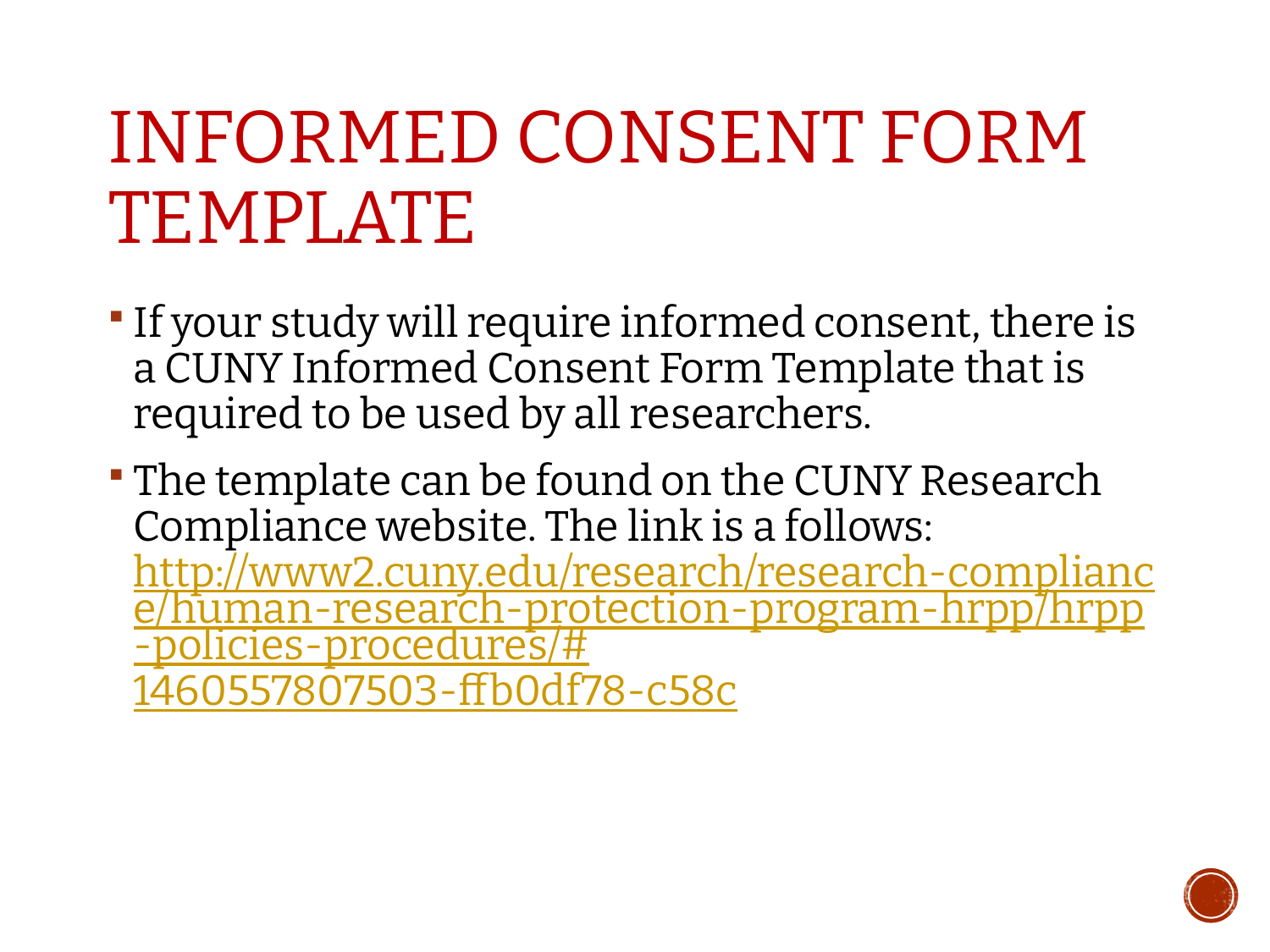

# Informed Consent Form Template
If your study will require informed consent, there is a CUNY Informed Consent Form Template that is required to be used by all researchers.
The template can be found on the CUNY Research Compliance website. The link is a follows: http://www2.cuny.edu/research/research-compliance/human-research-protection-program-hrpp/hrpp-policies-procedures/#1460557807503-ffb0df78-c58c